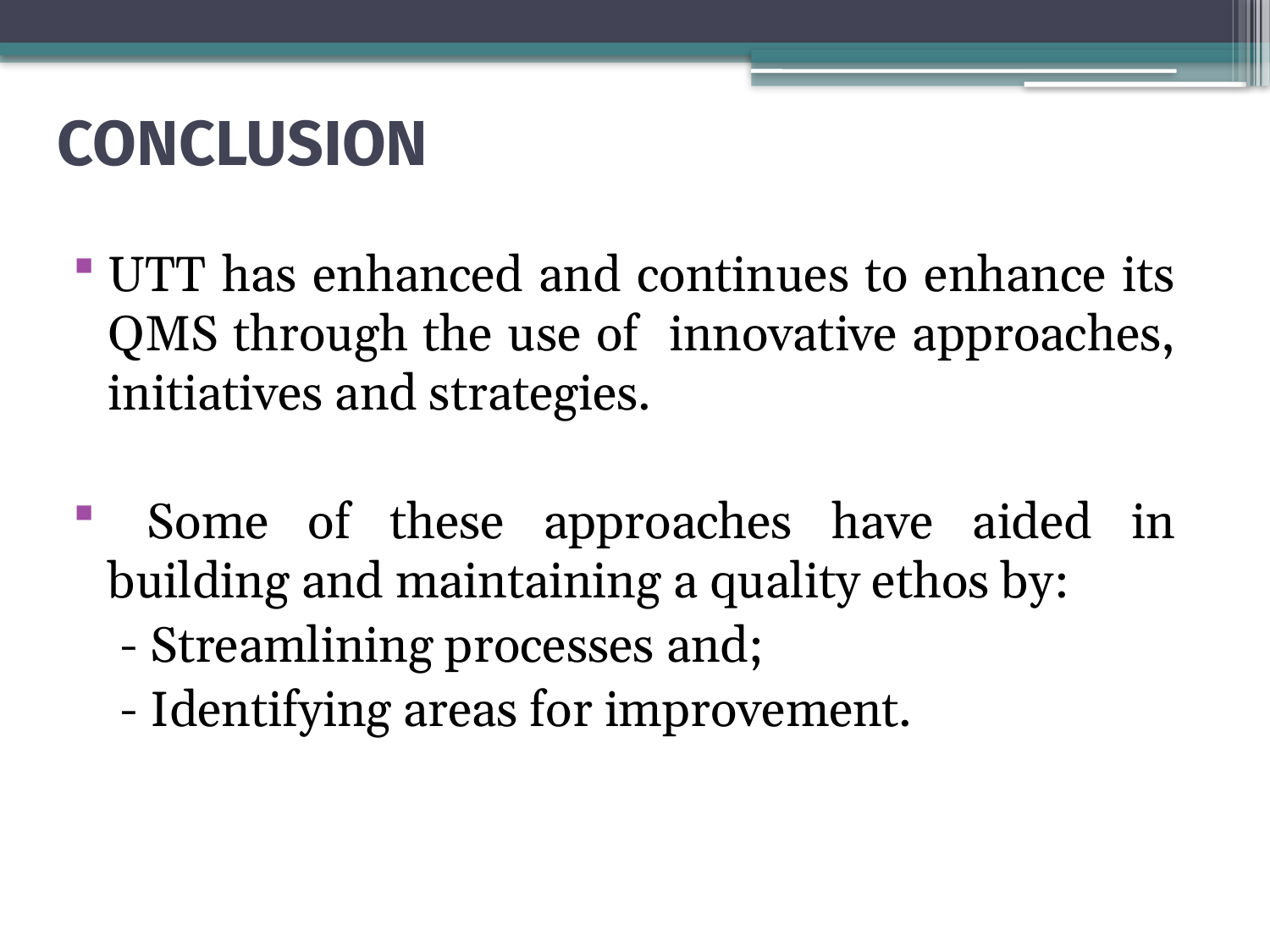

# CONCLUSION
UTT has enhanced and continues to enhance its QMS through the use of  innovative approaches, initiatives and strategies.

 Some of these approaches have aided in building and maintaining a quality ethos by:
	 - Streamlining processes and;
	 - Identifying areas for improvement.